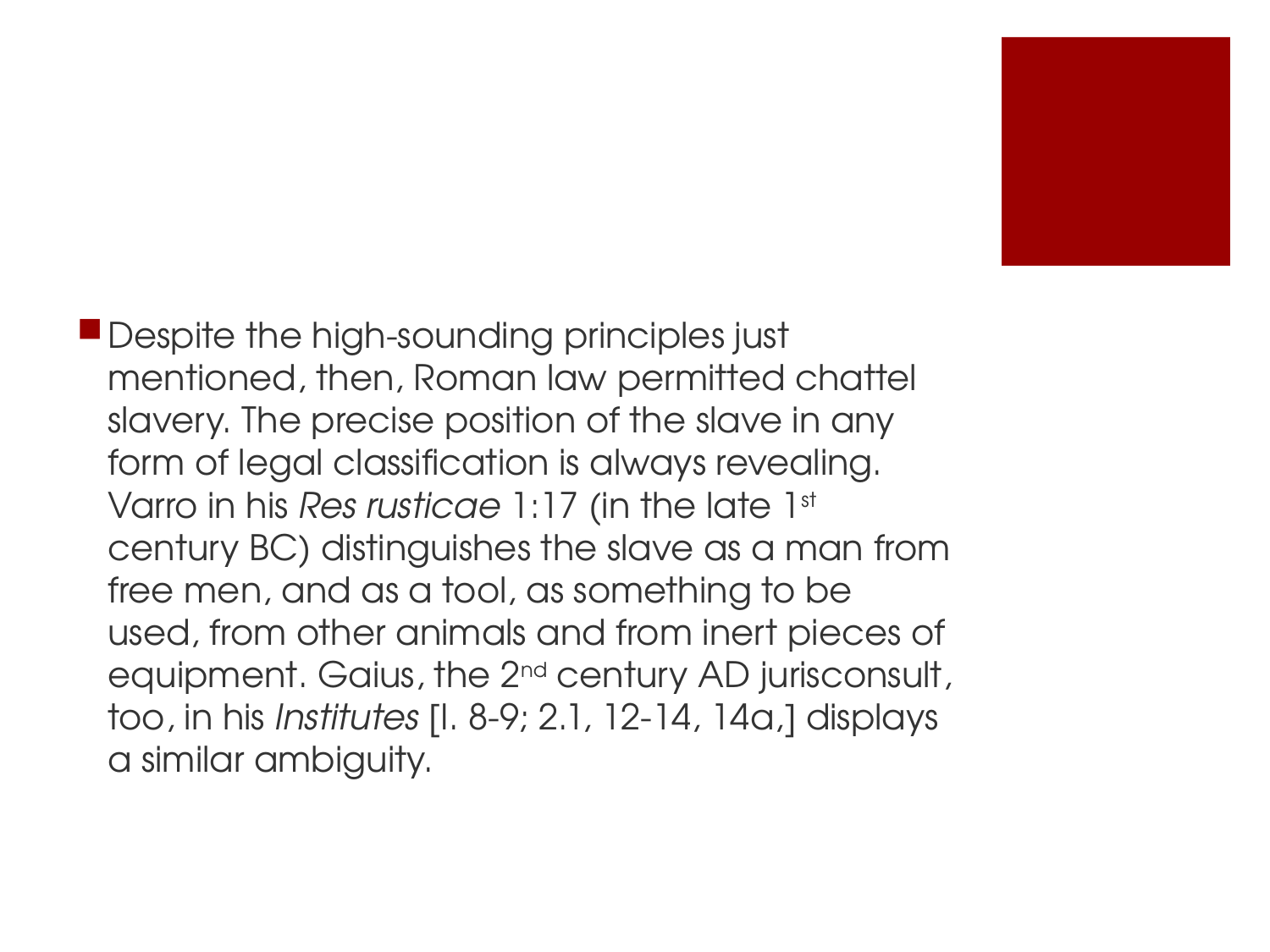

#
Despite the high-sounding principles just mentioned, then, Roman law permitted chattel slavery. The precise position of the slave in any form of legal classification is always revealing. Varro in his Res rusticae 1:17 (in the late 1st century BC) distinguishes the slave as a man from free men, and as a tool, as something to be used, from other animals and from inert pieces of equipment. Gaius, the 2nd century AD jurisconsult, too, in his Institutes [I. 8-9; 2.1, 12-14, 14a,] displays a similar ambiguity.